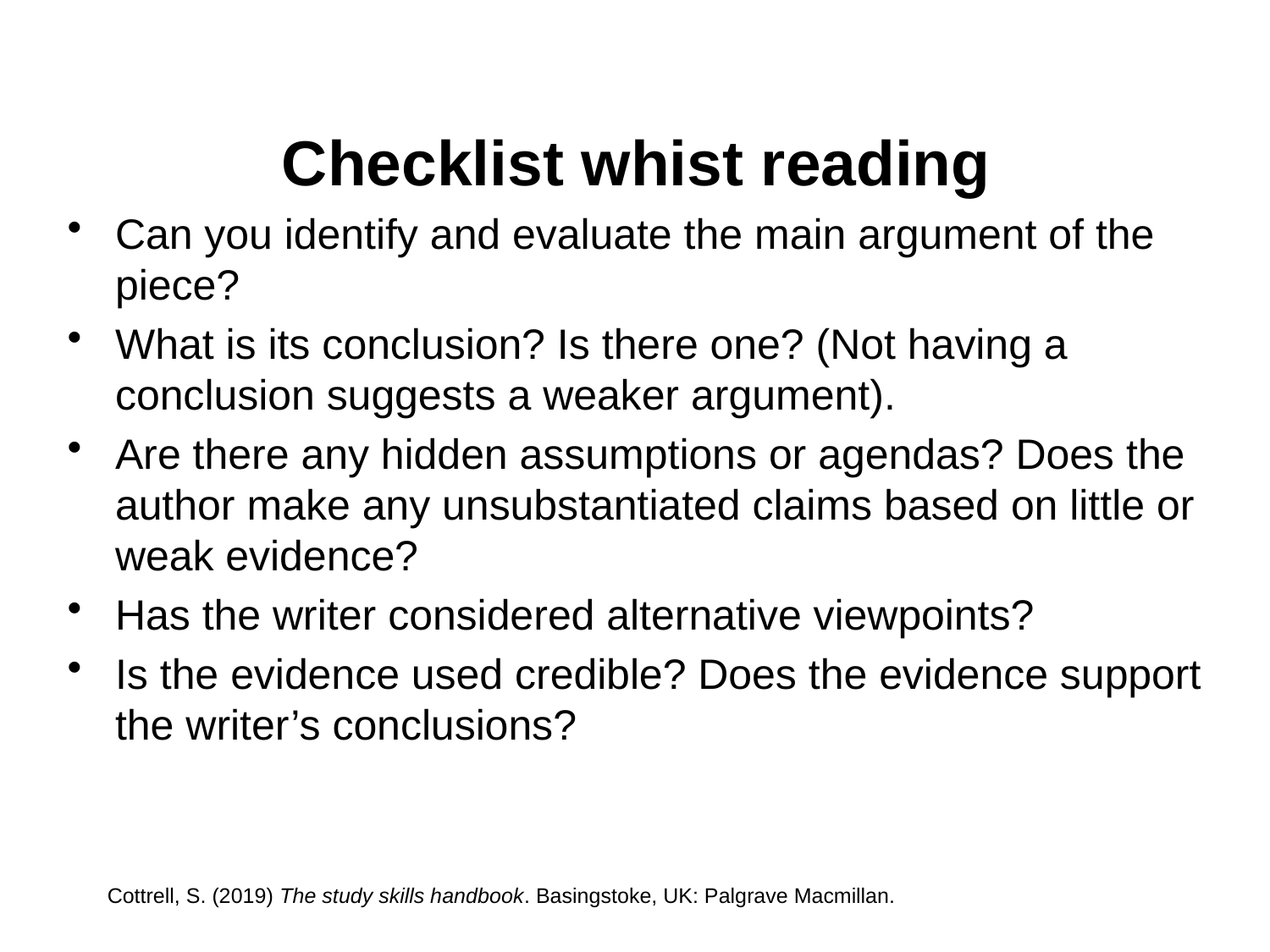

Checklist whist reading
Can you identify and evaluate the main argument of the piece?
What is its conclusion? Is there one? (Not having a conclusion suggests a weaker argument).
Are there any hidden assumptions or agendas? Does the author make any unsubstantiated claims based on little or weak evidence?
Has the writer considered alternative viewpoints?
Is the evidence used credible? Does the evidence support the writer’s conclusions?

Cottrell, S. (2019) The study skills handbook. Basingstoke, UK: Palgrave Macmillan.